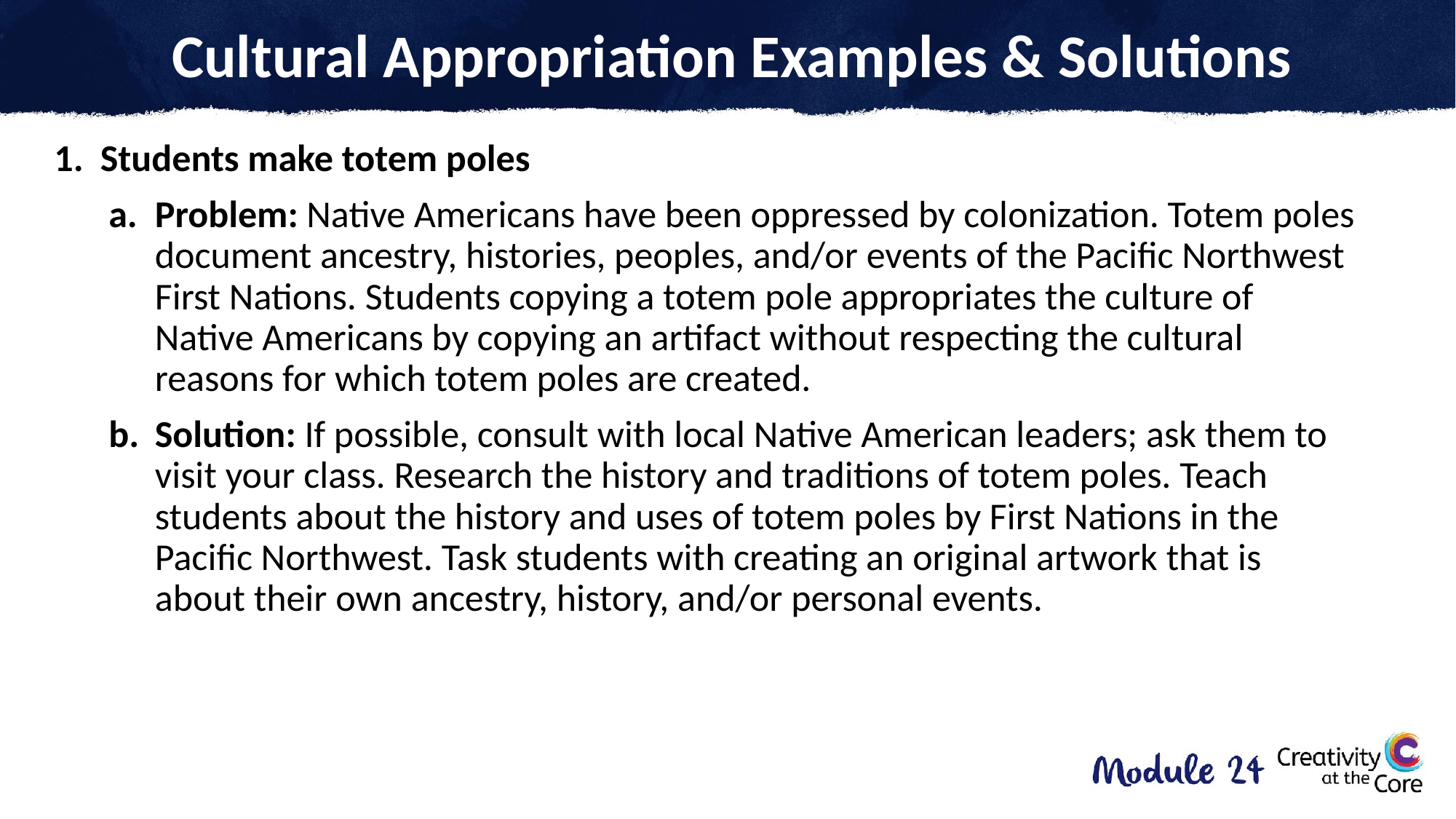

# Cultural Appropriation Examples & Solutions
Students make totem poles
Problem: Native Americans have been oppressed by colonization. Totem poles document ancestry, histories, peoples, and/or events of the Pacific Northwest First Nations. Students copying a totem pole appropriates the culture of Native Americans by copying an artifact without respecting the cultural reasons for which totem poles are created.
Solution: If possible, consult with local Native American leaders; ask them to visit your class. Research the history and traditions of totem poles. Teach students about the history and uses of totem poles by First Nations in the Pacific Northwest. Task students with creating an original artwork that is about their own ancestry, history, and/or personal events.